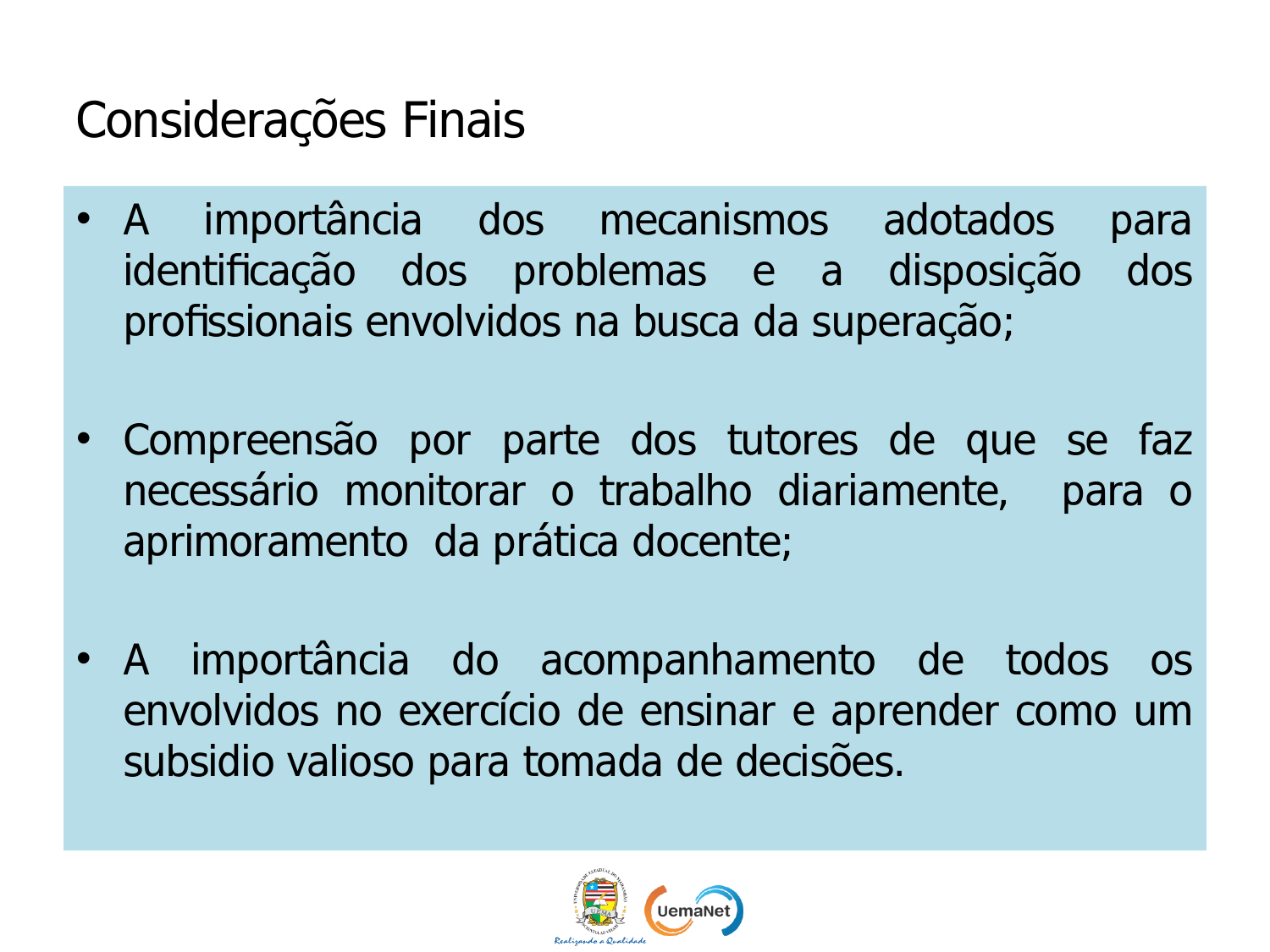

# Considerações Finais
A importância dos mecanismos adotados para identificação dos problemas e a disposição dos profissionais envolvidos na busca da superação;

Compreensão por parte dos tutores de que se faz necessário monitorar o trabalho diariamente,  para o aprimoramento  da prática docente;

A importância do acompanhamento de todos os envolvidos no exercício de ensinar e aprender como um subsidio valioso para tomada de decisões.